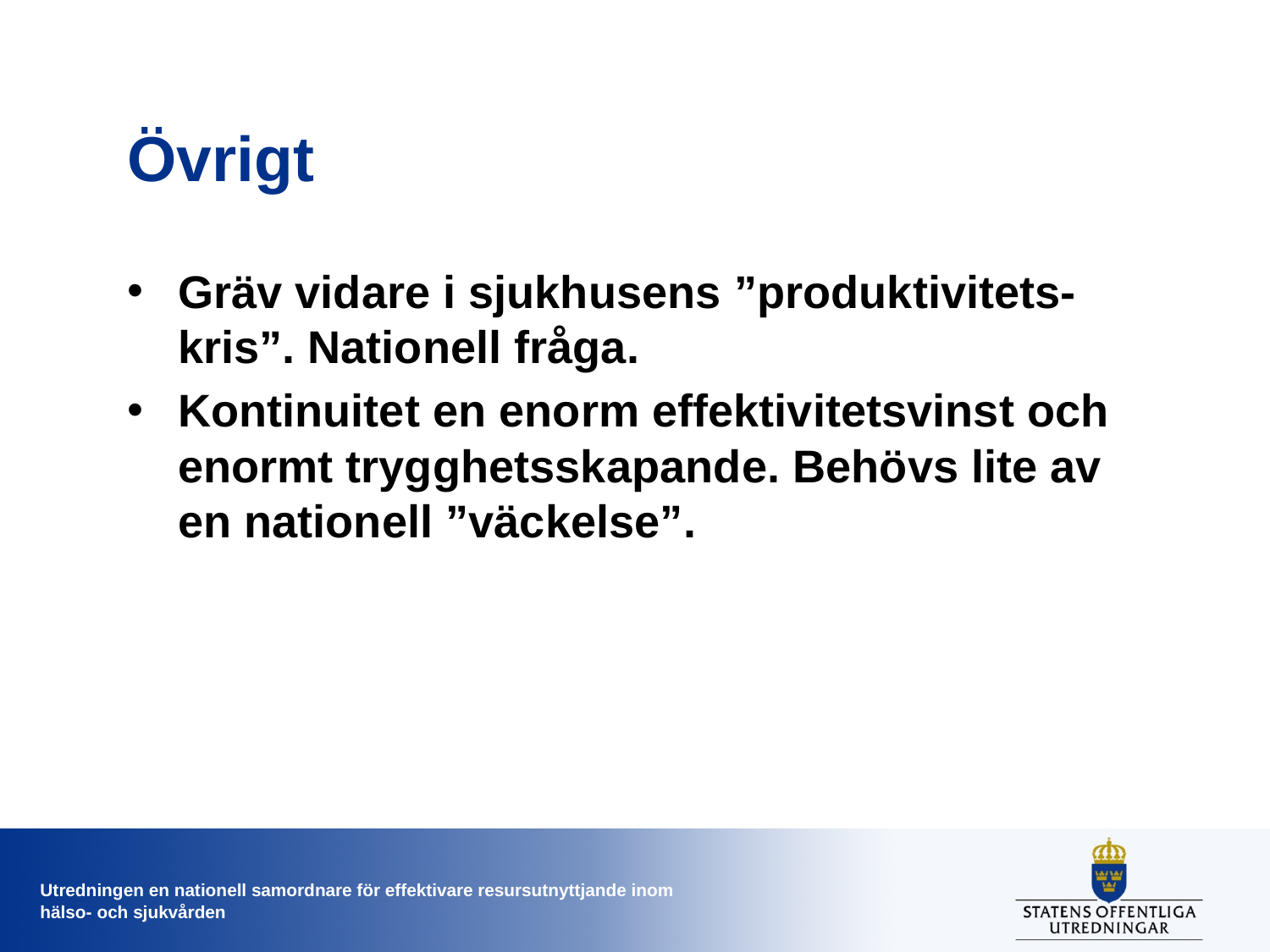

# Övrigt
Gräv vidare i sjukhusens ”produktivitets-kris”. Nationell fråga.
Kontinuitet en enorm effektivitetsvinst och enormt trygghetsskapande. Behövs lite av en nationell ”väckelse”.